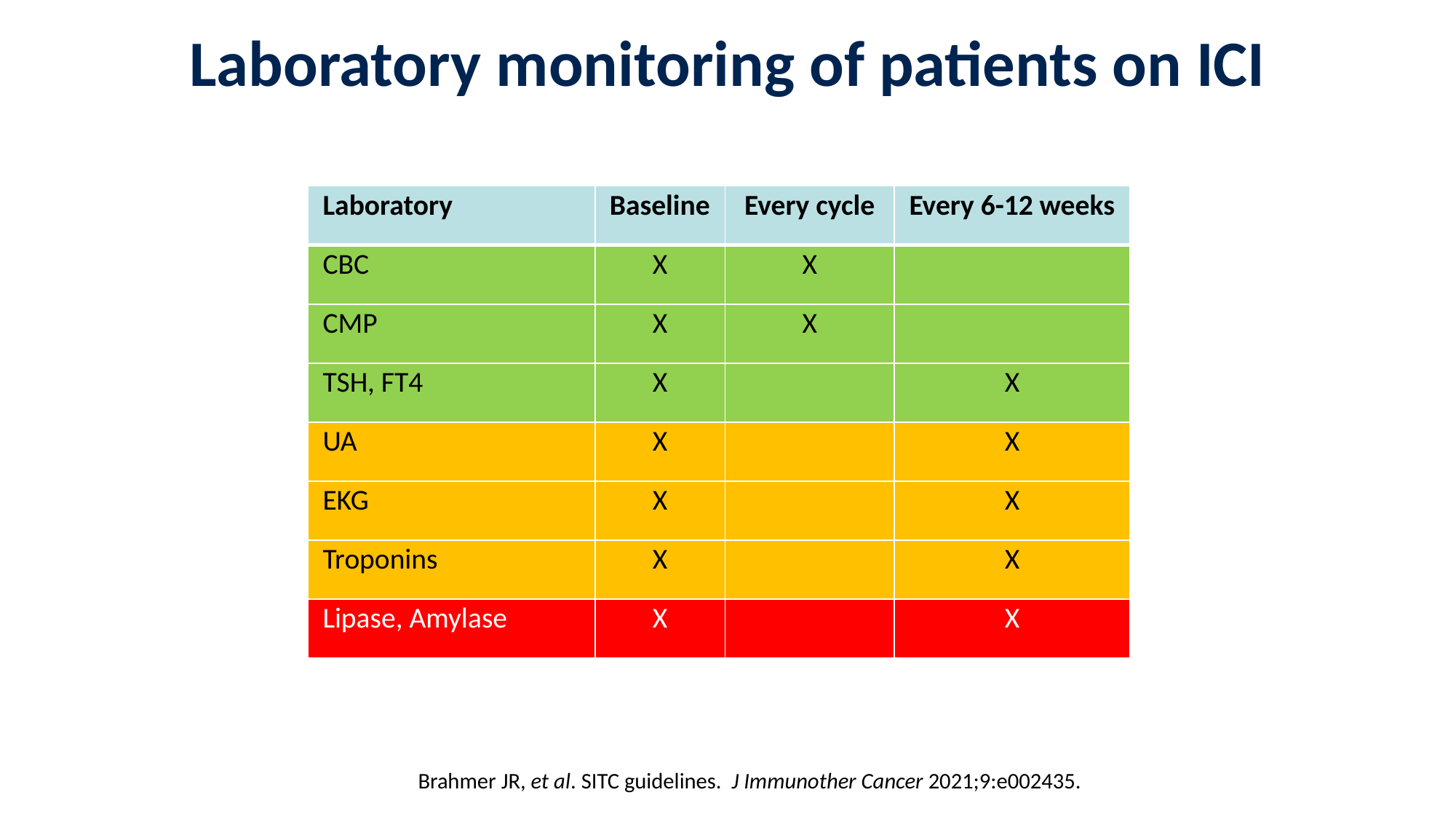

# Laboratory monitoring of patients on ICI
| Laboratory | Baseline | Every cycle | Every 6-12 weeks |
| --- | --- | --- | --- |
| CBC | X | X |  |
| CMP | X | X |  |
| TSH, FT4 | X |  | X |
| UA | X |  | X |
| EKG | X |  | X |
| Troponins | X |  | X |
| Lipase, Amylase | X |  | X |
Brahmer JR, et al. SITC guidelines.  J Immunother Cancer 2021;9:e002435.